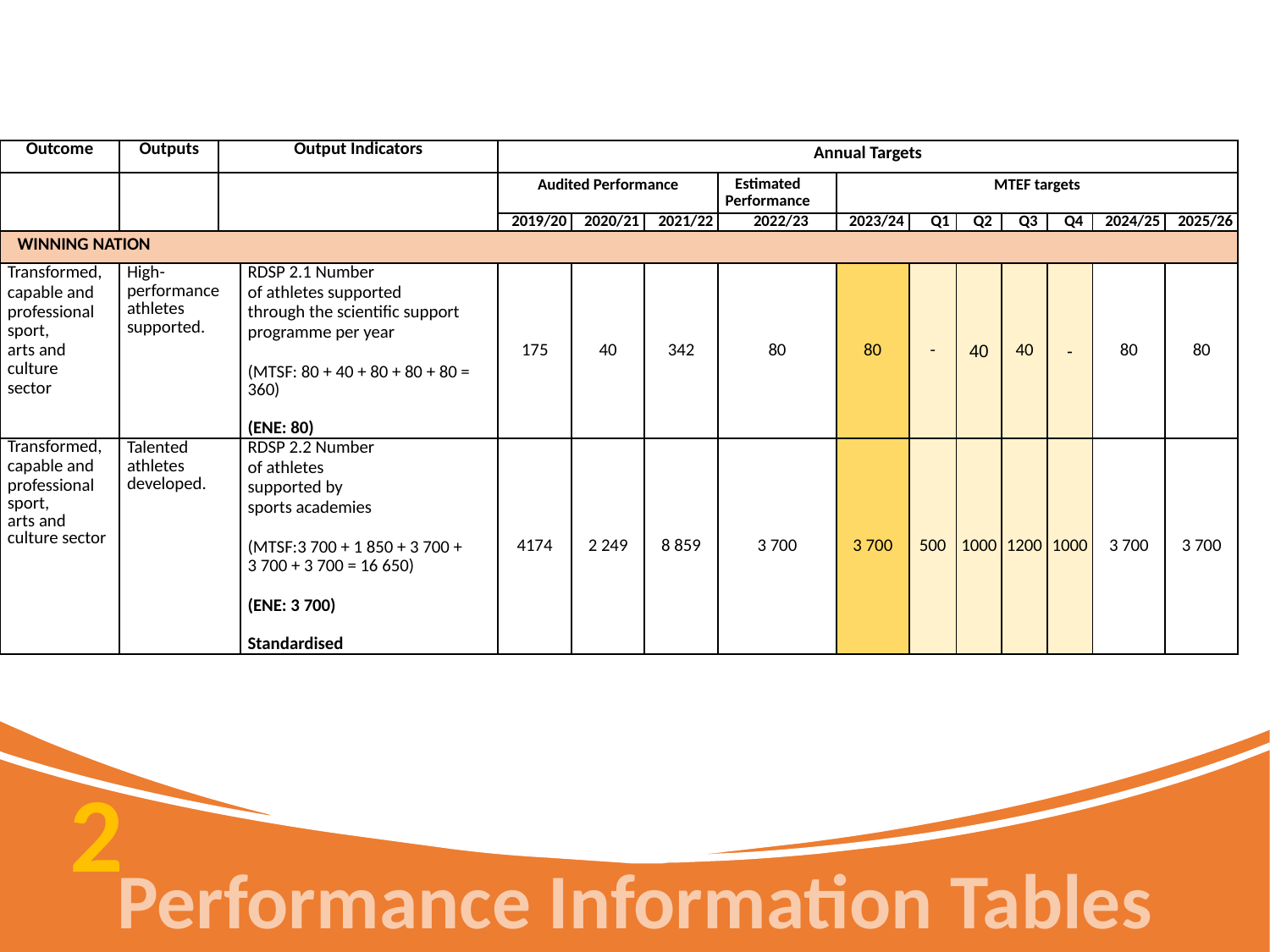

| Outcome | Outputs | Output Indicators |  | Annual Targets |  |  |  |  |  |  |  |  |  |  |
| --- | --- | --- | --- | --- | --- | --- | --- | --- | --- | --- | --- | --- | --- | --- |
|  |  |  |  | Audited Performance |  |  | Estimated Performance | MTEF targets |  |  |  |  |  |  |
|  |  |  |  | 2019/20 | 2020/21 | 2021/22 | 2022/23 | 2023/24 | Q1 | Q2 | Q3 | Q4 | 2024/25 | 2025/26 |
| WINNING NATION |  |  |  |  |  |  |  |  |  |  |  |  |  |  |
| Transformed, capable and professional sport, arts and culture sector | High-performance athletes supported. | RDSP 2.1 Number of athletes supported through the scientific support programme per year (MTSF: 80 + 40 + 80 + 80 + 80 = 360)   (ENE: 80) | RDSP 2.1 Number of athletes supported through the scientific support programme per year (MTSF: 80 + 40 + 80 + 80 + 80 = 360)   (ENE: 80) | 175 | 40 | 342 | 80 | 80 | - | 40 | 40 | - | 80 | 80 |
| Transformed, capable and professional sport, arts and culture sector | Talented athletes developed. | RDSP 2.2 Number of athletes supported by sports academies   (MTSF:3 700 + 1 850 + 3 700 + 3 700 + 3 700 = 16 650)   (ENE: 3 700)   Standardised | RDSP 2.2 Number of athletes supported by sports academies   (MTSF:3 700 + 1 850 + 3 700 + 3 700 + 3 700 = 16 650)   (ENE: 3 700)   Standardised | 4174 | 2 249 | 8 859 | 3 700 | 3 700 | 500 | 1000 | 1200 | 1000 | 3 700 | 3 700 |
2
Performance Information Tables
56